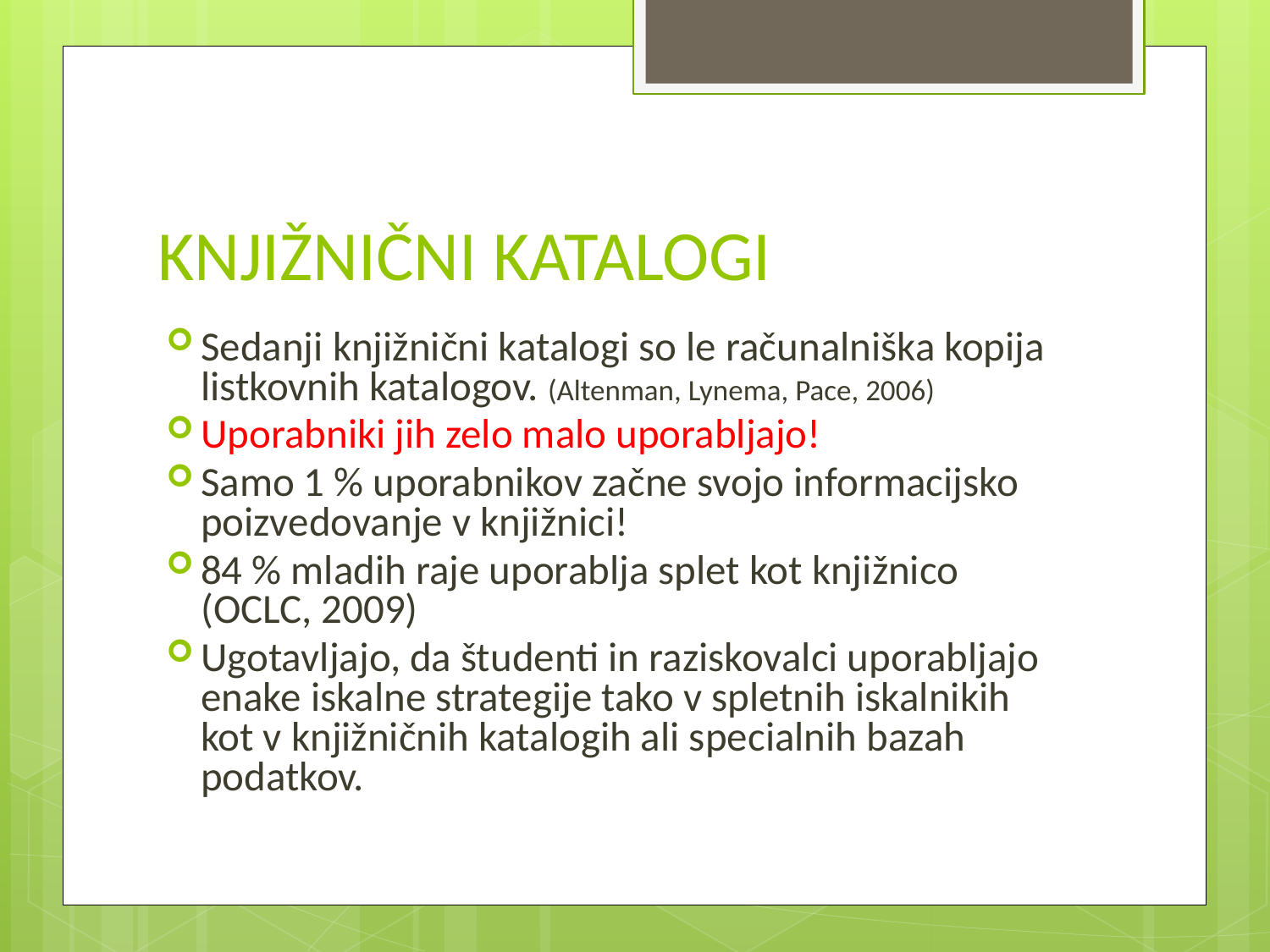

# KNJIŽNIČNI KATALOGI
Sedanji knjižnični katalogi so le računalniška kopija listkovnih katalogov. (Altenman, Lynema, Pace, 2006)
Uporabniki jih zelo malo uporabljajo!
Samo 1 % uporabnikov začne svojo informacijsko poizvedovanje v knjižnici!
84 % mladih raje uporablja splet kot knjižnico (OCLC, 2009)
Ugotavljajo, da študenti in raziskovalci uporabljajo enake iskalne strategije tako v spletnih iskalnikih kot v knjižničnih katalogih ali specialnih bazah podatkov.